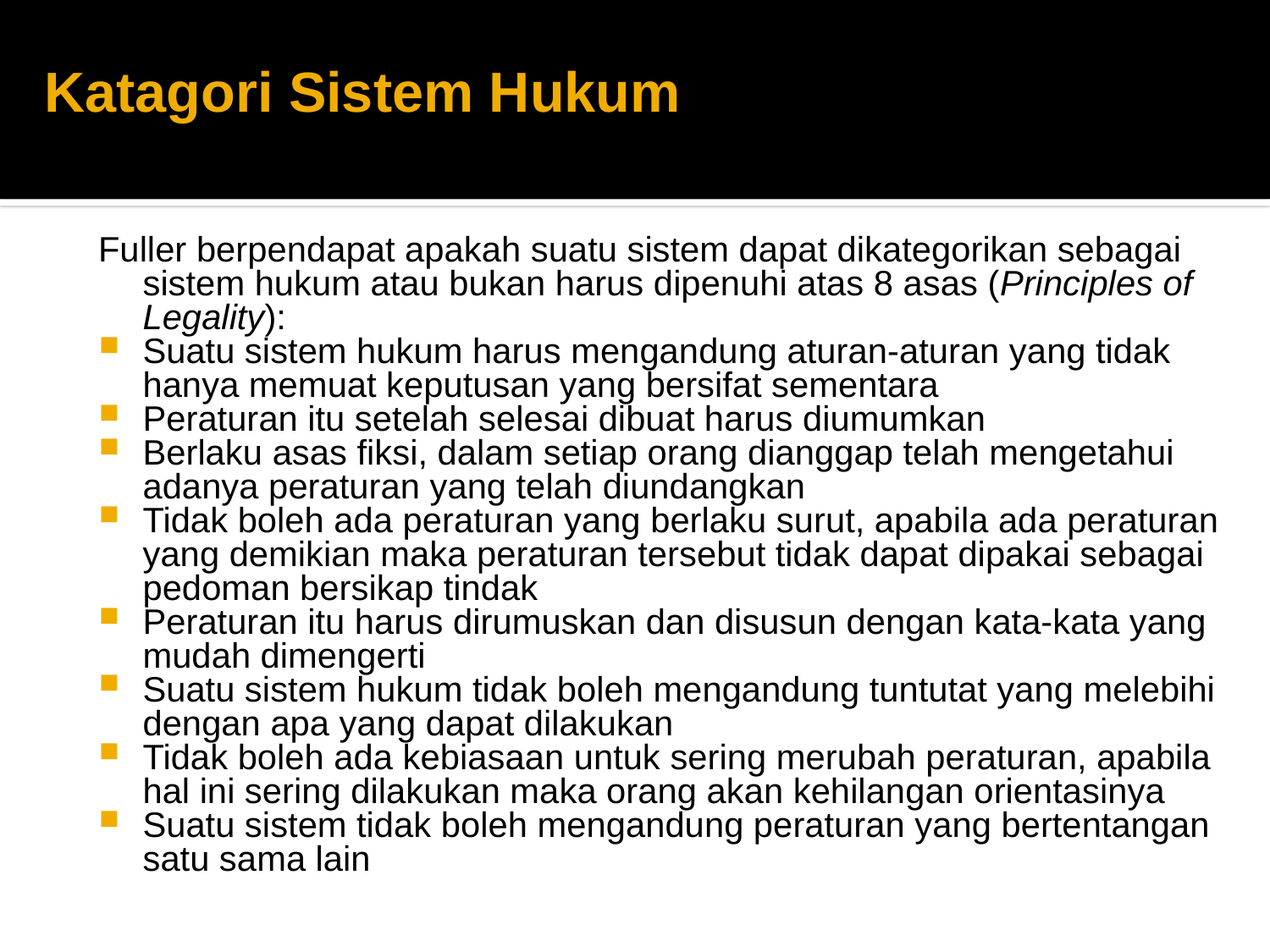

# Katagori Sistem Hukum
Fuller berpendapat apakah suatu sistem dapat dikategorikan sebagai sistem hukum atau bukan harus dipenuhi atas 8 asas (Principles of Legality):
Suatu sistem hukum harus mengandung aturan-aturan yang tidak hanya memuat keputusan yang bersifat sementara
Peraturan itu setelah selesai dibuat harus diumumkan
Berlaku asas fiksi, dalam setiap orang dianggap telah mengetahui adanya peraturan yang telah diundangkan
Tidak boleh ada peraturan yang berlaku surut, apabila ada peraturan yang demikian maka peraturan tersebut tidak dapat dipakai sebagai pedoman bersikap tindak
Peraturan itu harus dirumuskan dan disusun dengan kata-kata yang mudah dimengerti
Suatu sistem hukum tidak boleh mengandung tuntutat yang melebihi dengan apa yang dapat dilakukan
Tidak boleh ada kebiasaan untuk sering merubah peraturan, apabila hal ini sering dilakukan maka orang akan kehilangan orientasinya
Suatu sistem tidak boleh mengandung peraturan yang bertentangan satu sama lain